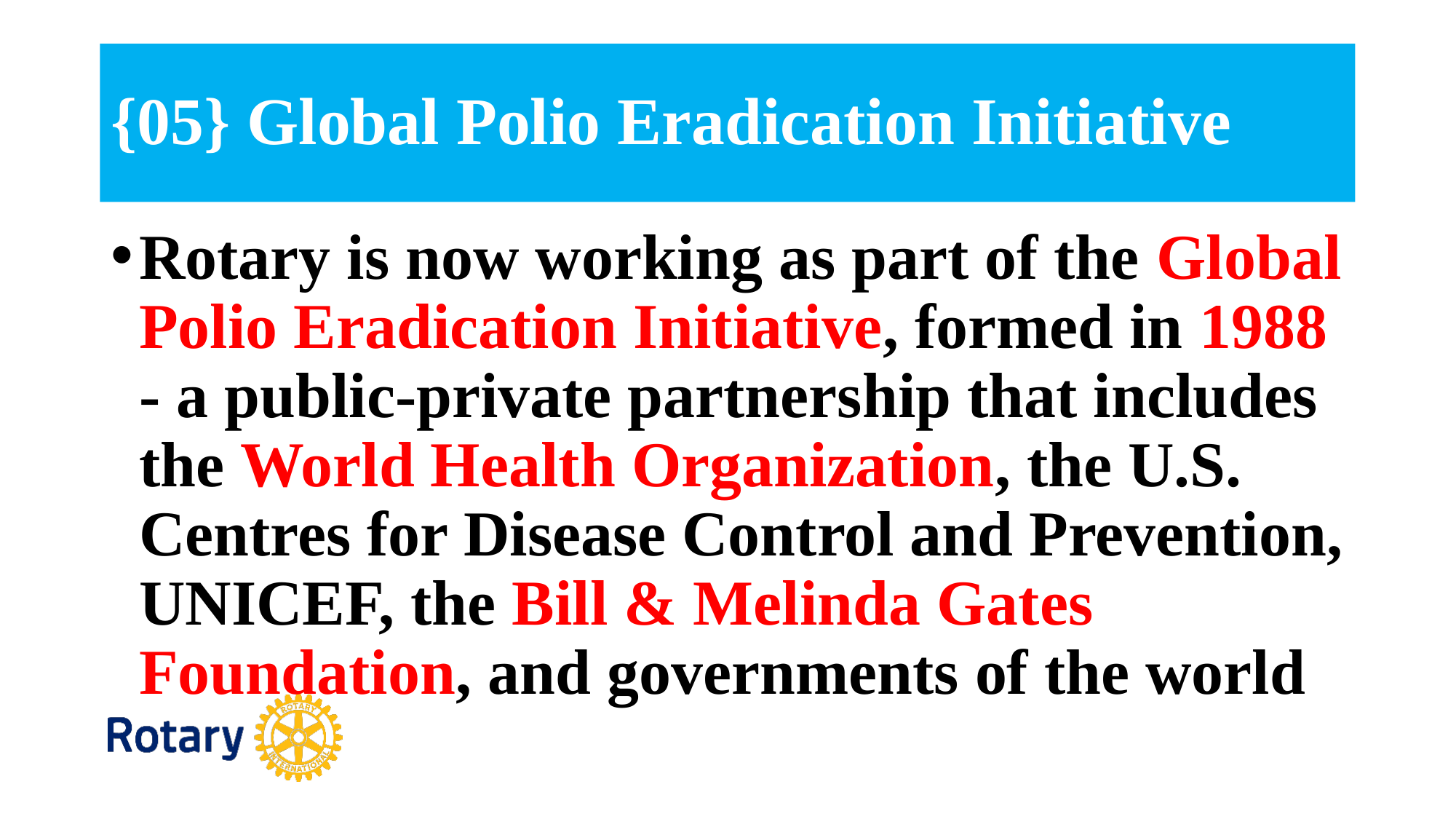

# {05} Global Polio Eradication Initiative
Rotary is now working as part of the Global Polio Eradication Initiative, formed in 1988 - a public-private partnership that includes the World Health Organization, the U.S. Centres for Disease Control and Prevention, UNICEF, the Bill & Melinda Gates Foundation, and governments of the world